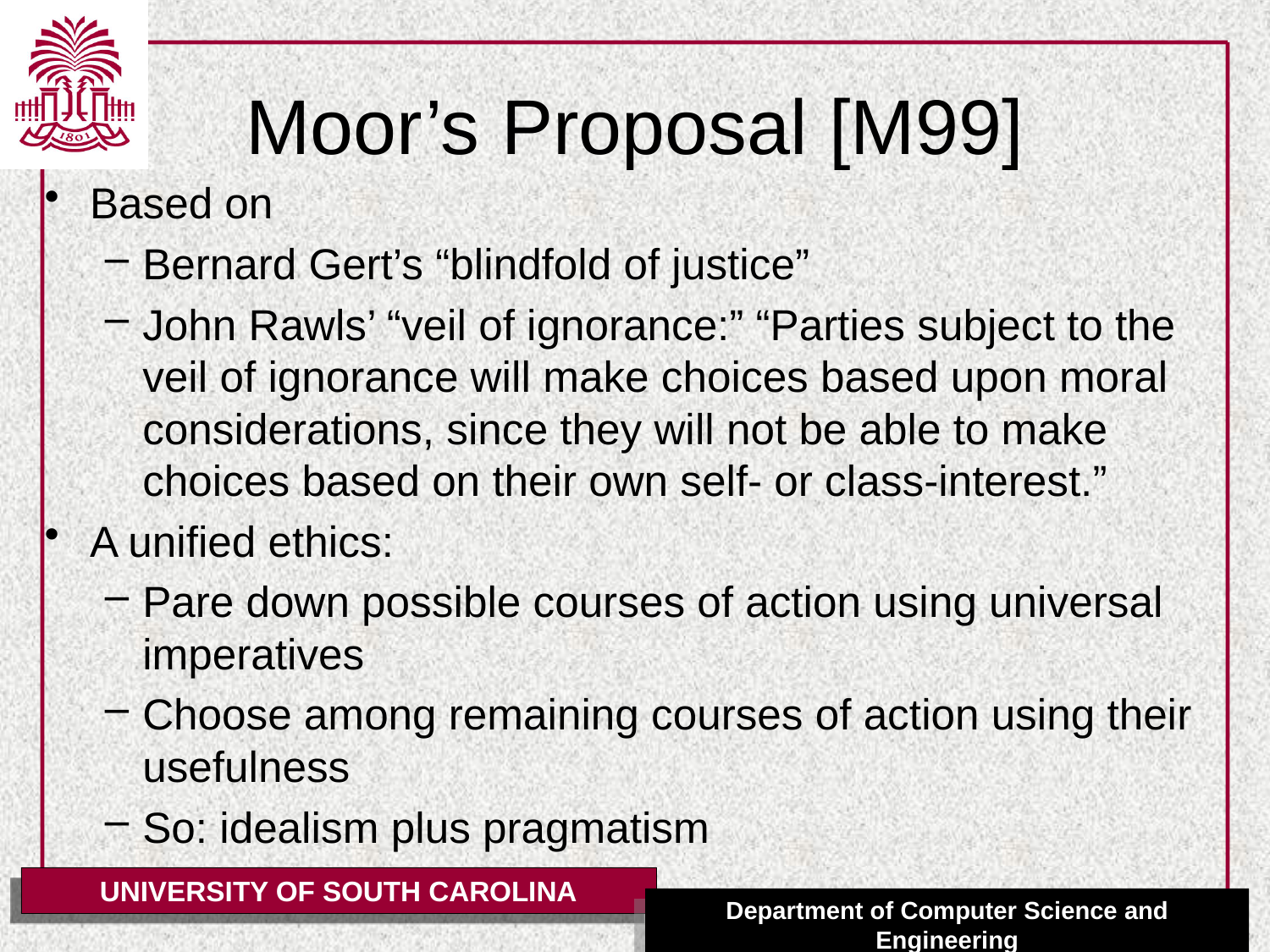

# Moor’s Proposal [M99]
Based on
Bernard Gert’s “blindfold of justice”
John Rawls’ “veil of ignorance:” “Parties subject to the veil of ignorance will make choices based upon moral considerations, since they will not be able to make choices based on their own self- or class-interest.”
A unified ethics:
Pare down possible courses of action using universal imperatives
Choose among remaining courses of action using their usefulness
So: idealism plus pragmatism